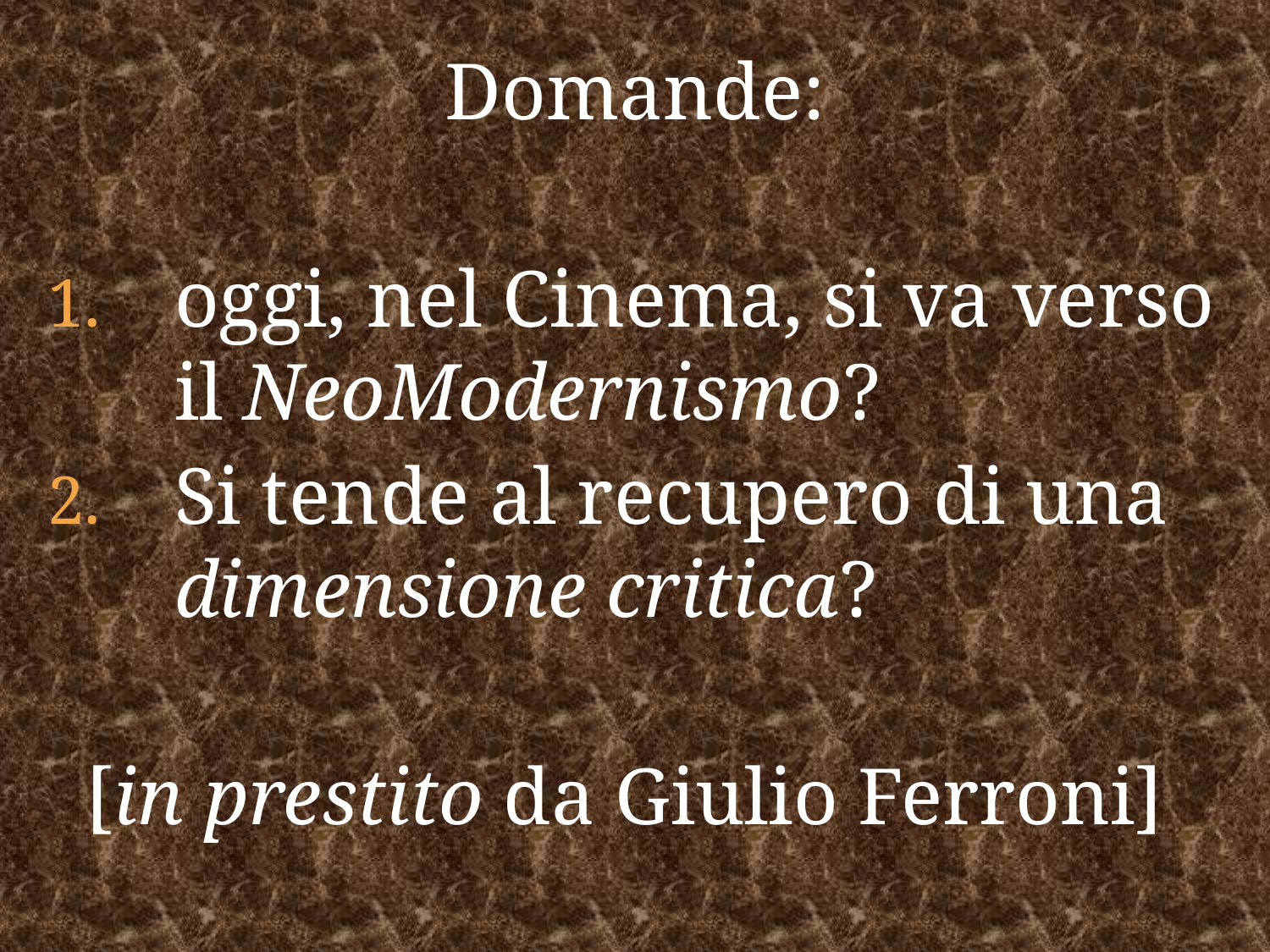

#
Domande:

oggi, nel Cinema, si va verso il NeoModernismo?
Si tende al recupero di una dimensione critica?

[in prestito da Giulio Ferroni]